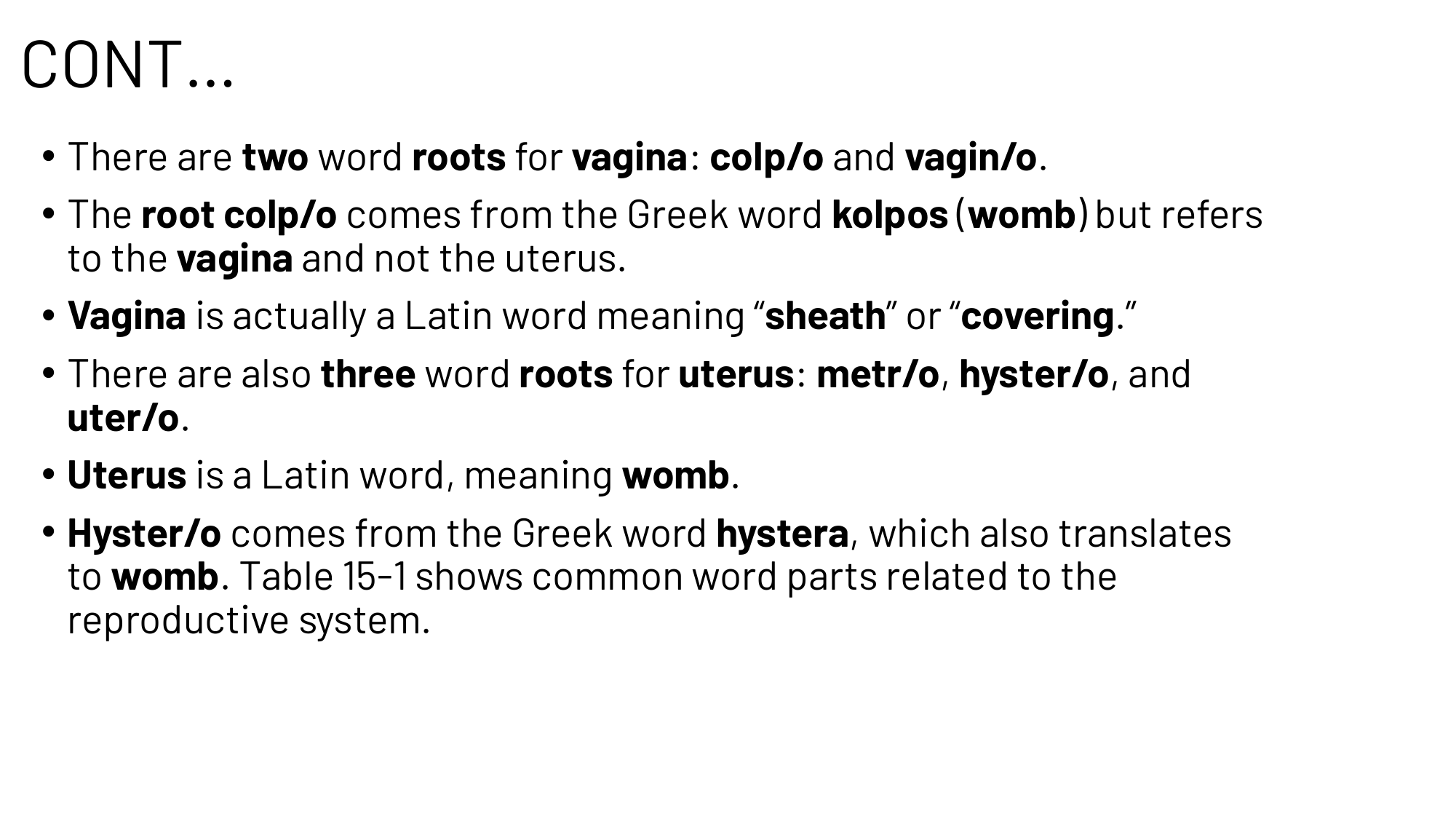

# CONT…
There are two word roots for vagina: colp/o and vagin/o.
The root colp/o comes from the Greek word kolpos (womb) but refers to the vagina and not the uterus.
Vagina is actually a Latin word meaning “sheath” or “covering.”
There are also three word roots for uterus: metr/o, hyster/o, and uter/o.
Uterus is a Latin word, meaning womb.
Hyster/o comes from the Greek word hystera, which also translates to womb. Table 15-1 shows common word parts related to the reproductive system.